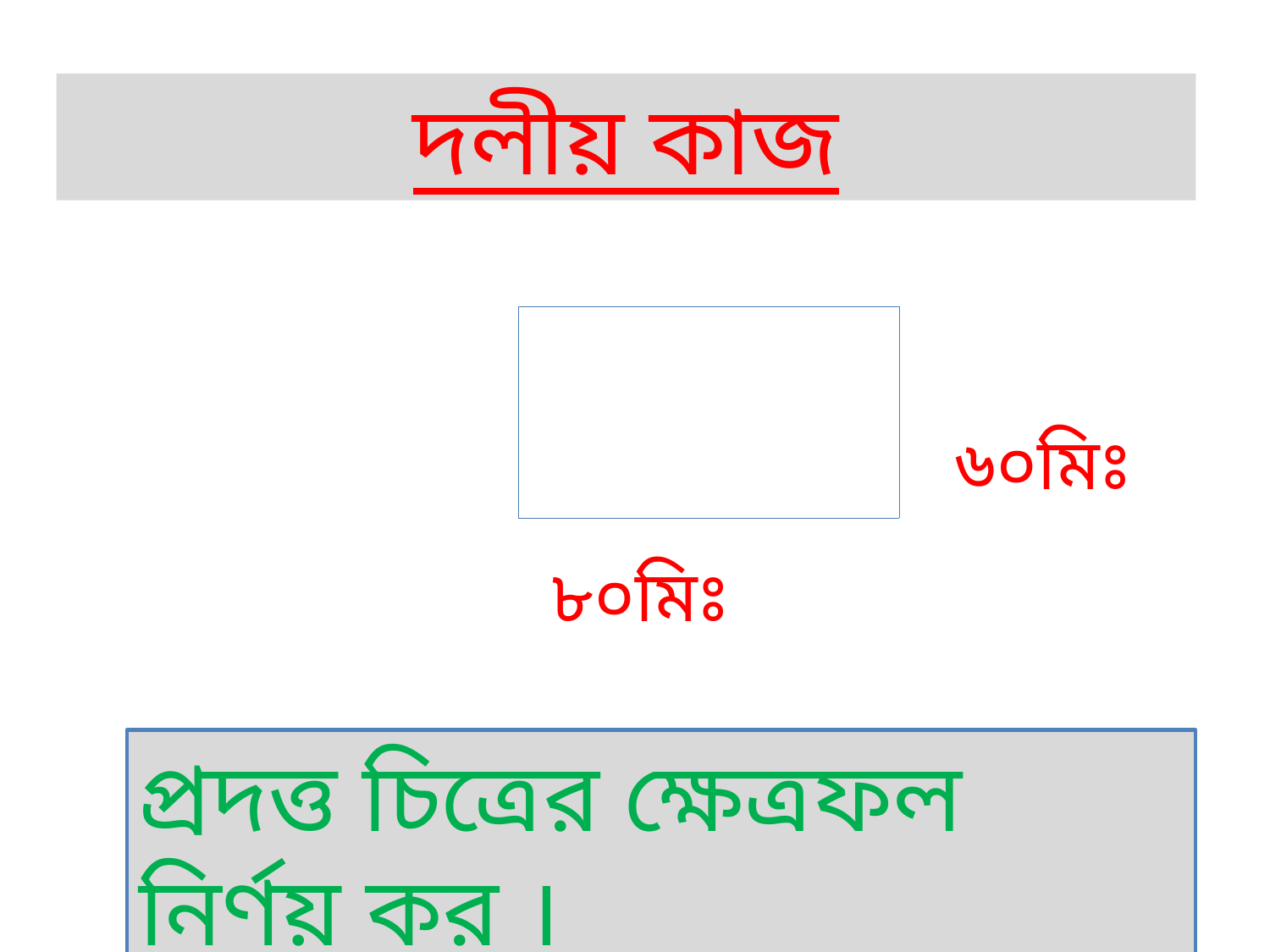

দলীয় কাজ
৬০মিঃ
৮০মিঃ
প্রদত্ত চিত্রের ক্ষেত্রফল নির্ণয় কর ।